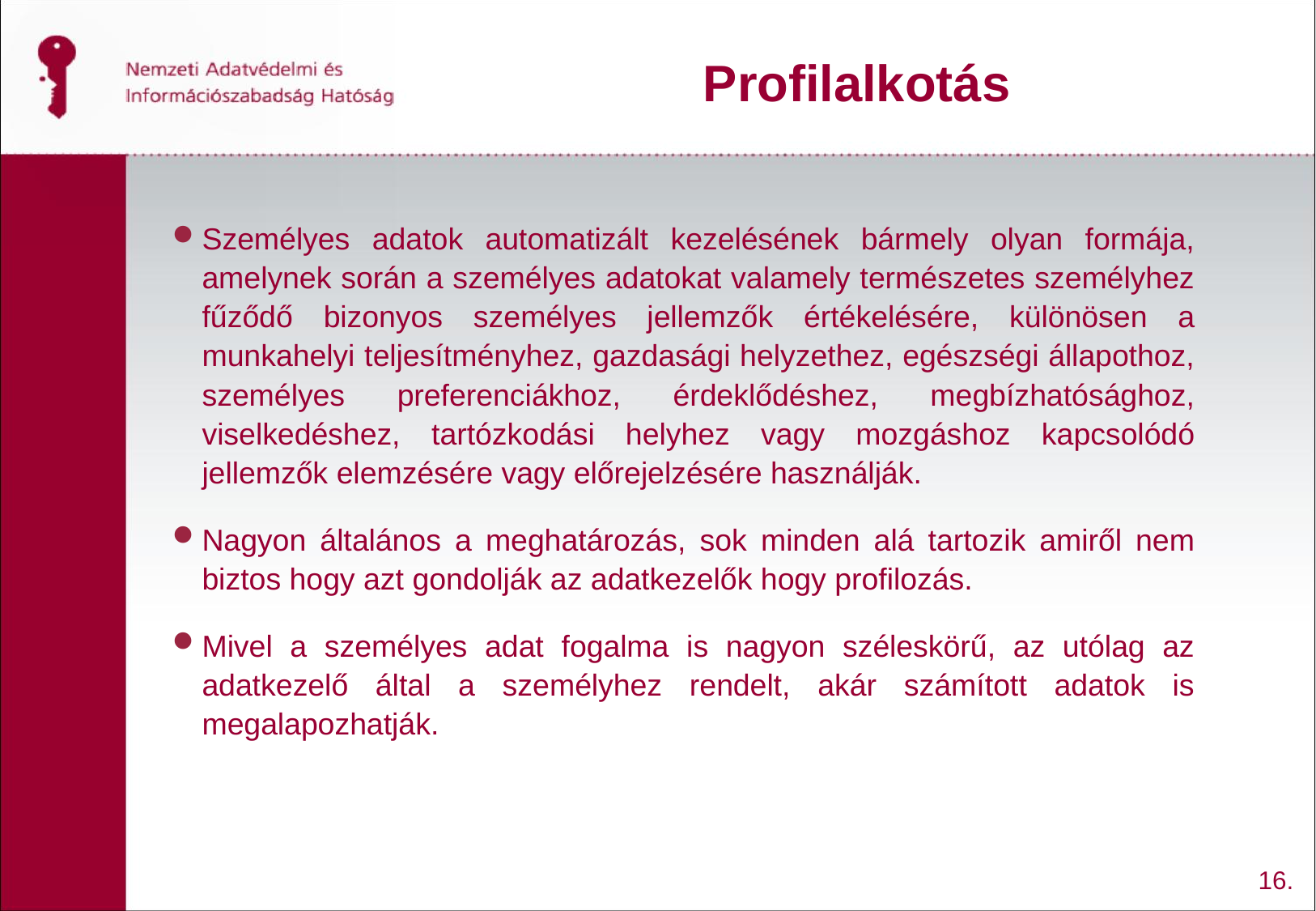

Profilalkotás

Személyes adatok automatizált kezelésének bármely olyan formája, amelynek során a személyes adatokat valamely természetes személyhez fűződő bizonyos személyes jellemzők értékelésére, különösen a munkahelyi teljesítményhez, gazdasági helyzethez, egészségi állapothoz, személyes preferenciákhoz, érdeklődéshez, megbízhatósághoz, viselkedéshez, tartózkodási helyhez vagy mozgáshoz kapcsolódó jellemzők elemzésére vagy előrejelzésére használják.
Nagyon általános a meghatározás, sok minden alá tartozik amiről nem biztos hogy azt gondolják az adatkezelők hogy profilozás.
Mivel a személyes adat fogalma is nagyon széleskörű, az utólag az adatkezelő által a személyhez rendelt, akár számított adatok is megalapozhatják.
16.